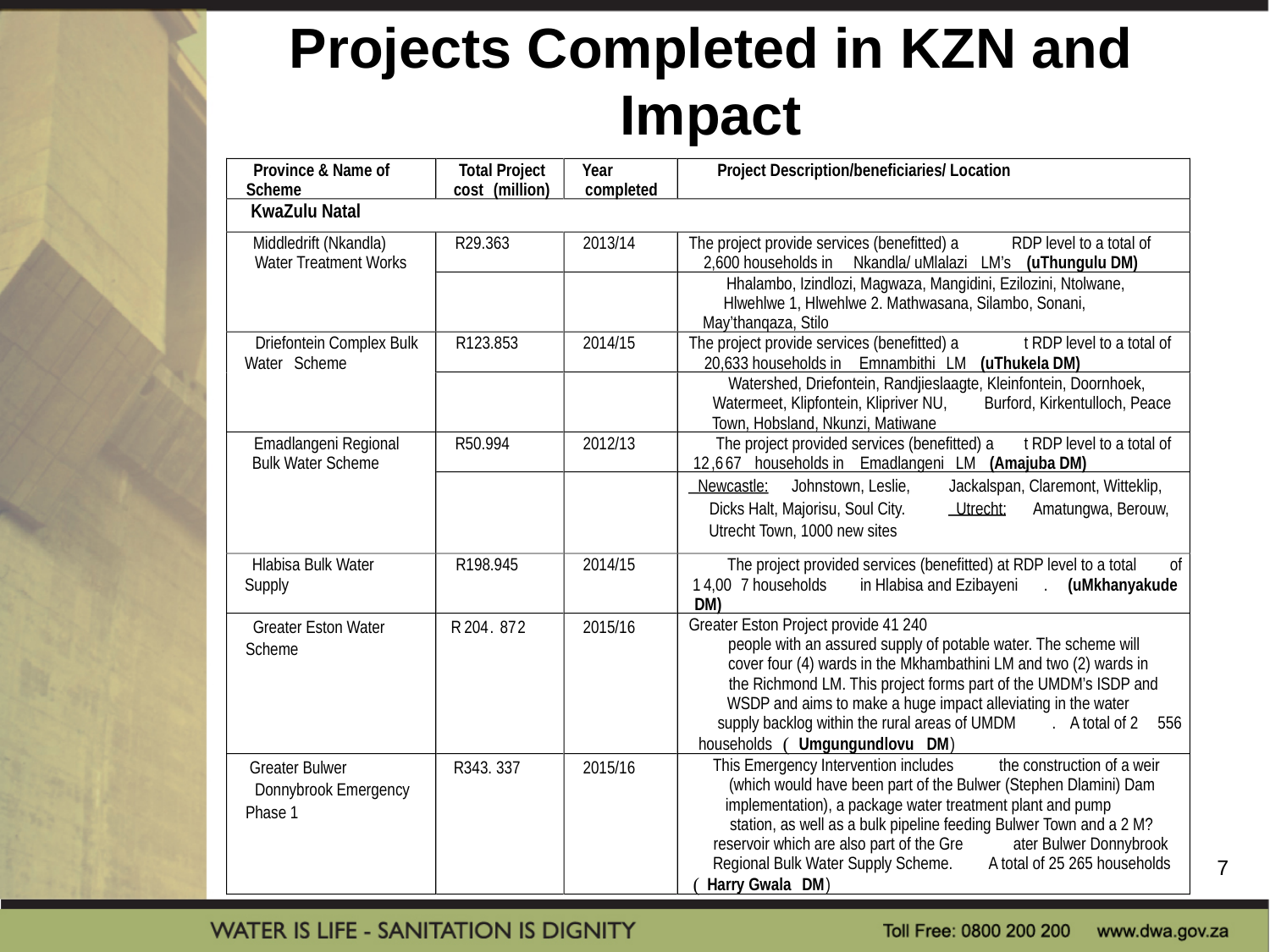

# Projects Completed in KZN and Impact

Province & Name of
Total Project
Year
Project Description/beneficiaries/ Location

Scheme

cost
(million)

completed

KwaZulu Natal

Middledrift (Nkandla)
R29.363

2013/14

The project provide services (benefitted) a
 RDP level to a total of

Water Treatment Works

2,600 households in
Nkandla/ uMlalazi

LM’s
(uThungulu DM)

Hhalambo, Izindlozi, Magwaza, Mangidini, Ezilozini, Ntolwane,

Hlwehlwe 1, Hlwehlwe 2. Mathwasana, Silambo, Sonani,
May’thanqaza, Stilo

Driefontein Complex Bulk
R123.853

2014/15

The project provide services (benefitted) a
t RDP level to a total of

Water
Scheme

20,633 households in
Emnambithi

LM
(uThukela DM)

Watershed, Driefontein, Randjieslaagte, Kleinfontein, Doornhoek,

Watermeet, Klipfontein, Klipriver NU,
Burford, Kirkentulloch, Peace
Town, Hobsland, Nkunzi, Matiwane

Emadlangeni Regional
R50.994

2012/13

The project provided services (benefitted) a
t RDP level to a total of

Bulk Water Scheme

12
,6
67

households in
Emadlangeni

LM
(Amajuba DM)

Newcastle:

Johnstown, Leslie,
Jackalspan, Claremont, Witteklip,

Dicks Halt, Majorisu, Soul City.
Utrecht:

Amatungwa, Berouw,

Utrecht Town, 1000 new sites

Hlabisa Bulk Water

R198.945

2014/15

The project provided services (benefitted) at RDP level to a total
of

Supply

1
4,00
7 households

in Hlabisa and Ezibayeni
.
(uMkhanyakude
DM)

Greater Eston Project provide 41 240

Greater Eston Water
R
204
.

87
2

2015/16
people with an assured supply of potable water. The scheme will
Scheme

cover four (4) wards in the Mkhambathini LM and two (2) wards in
the Richmond LM. This project forms part of the UMDM’s ISDP and

WSDP and aims to make a huge impact alleviating in the water
supply backlog within the rural areas of UMDM
.

A total of 2

556

(
households
Umgungundlovu

DM
)

This Emergency Intervention includes
the construction of a weir

Greater Bulwer
R343.
337

2015/16
(which would have been part of the Bulwer (Stephen Dlamini) Dam
Donnybrook Emergency
implementation), a package water treatment plant and pump
Phase 1

station, as well as a bulk pipeline feeding Bulwer Town and a 2 M?
reservoir which are also part of the Gre
ater Bulwer Donnybrook

Regional Bulk Water Supply Scheme.

A total of 25 265 households
(
Harry Gwala

DM
)

7